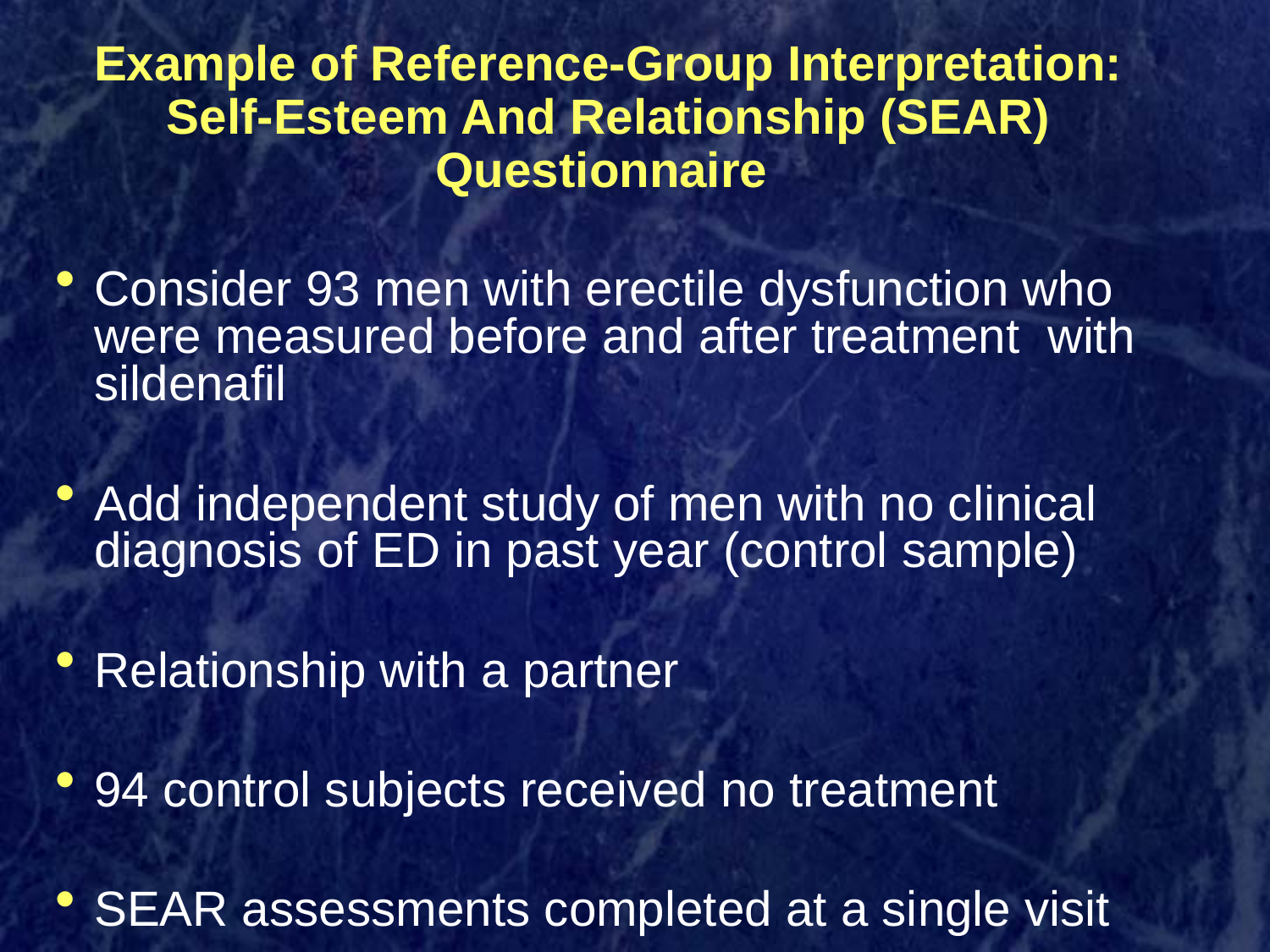

# Example of Reference-Group Interpretation: Self-Esteem And Relationship (SEAR) Questionnaire

Consider 93 men with erectile dysfunction who were measured before and after treatment  with sildenafil

Add independent study of men with no clinical diagnosis of ED in past year (control sample)

Relationship with a partner

94 control subjects received no treatment

SEAR assessments completed at a single visit